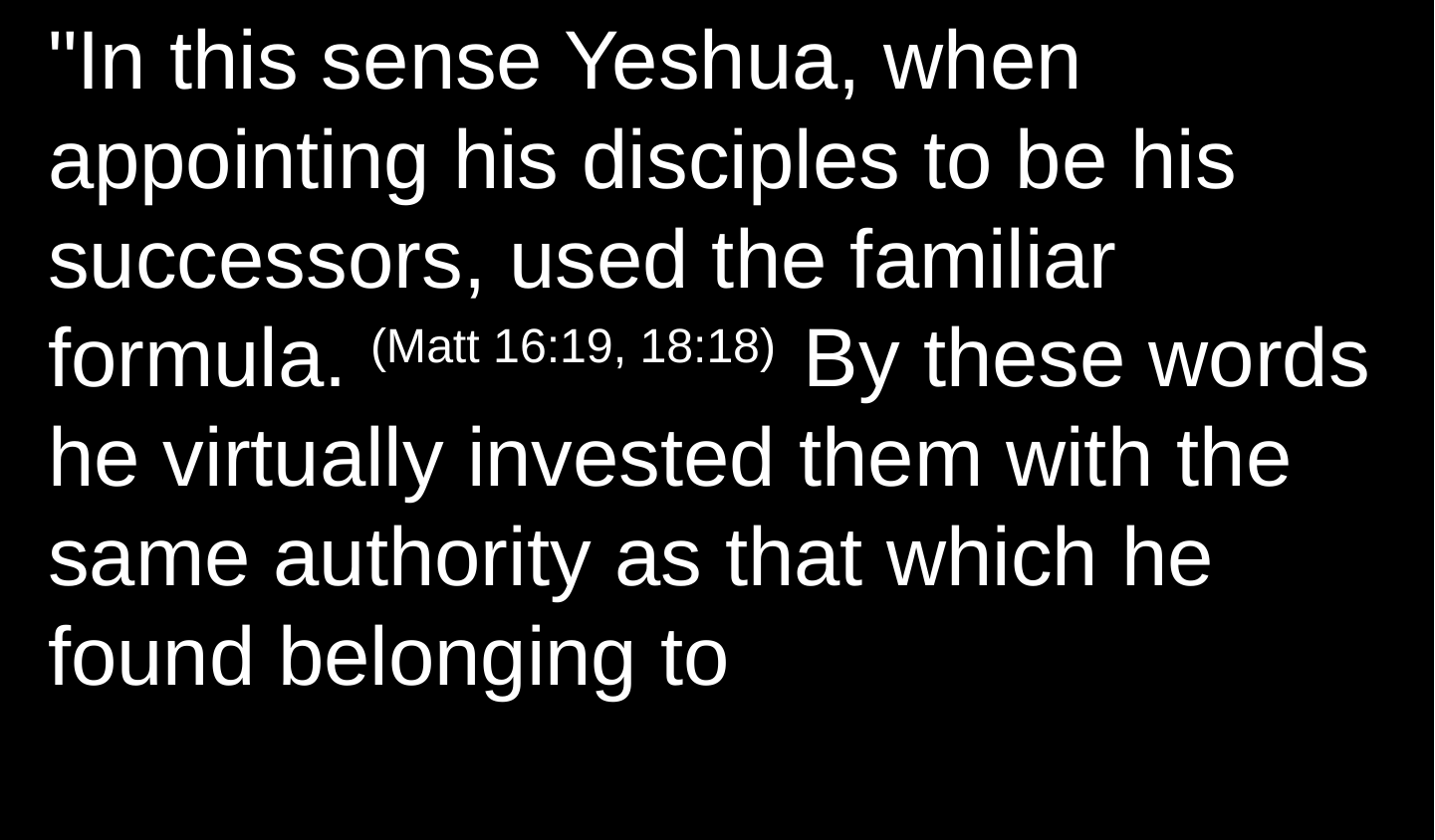

"In this sense Yeshua, when appointing his disciples to be his successors, used the familiar formula. (Matt 16:19, 18:18)  By these words he virtually invested them with the same authority as that which he found belonging to